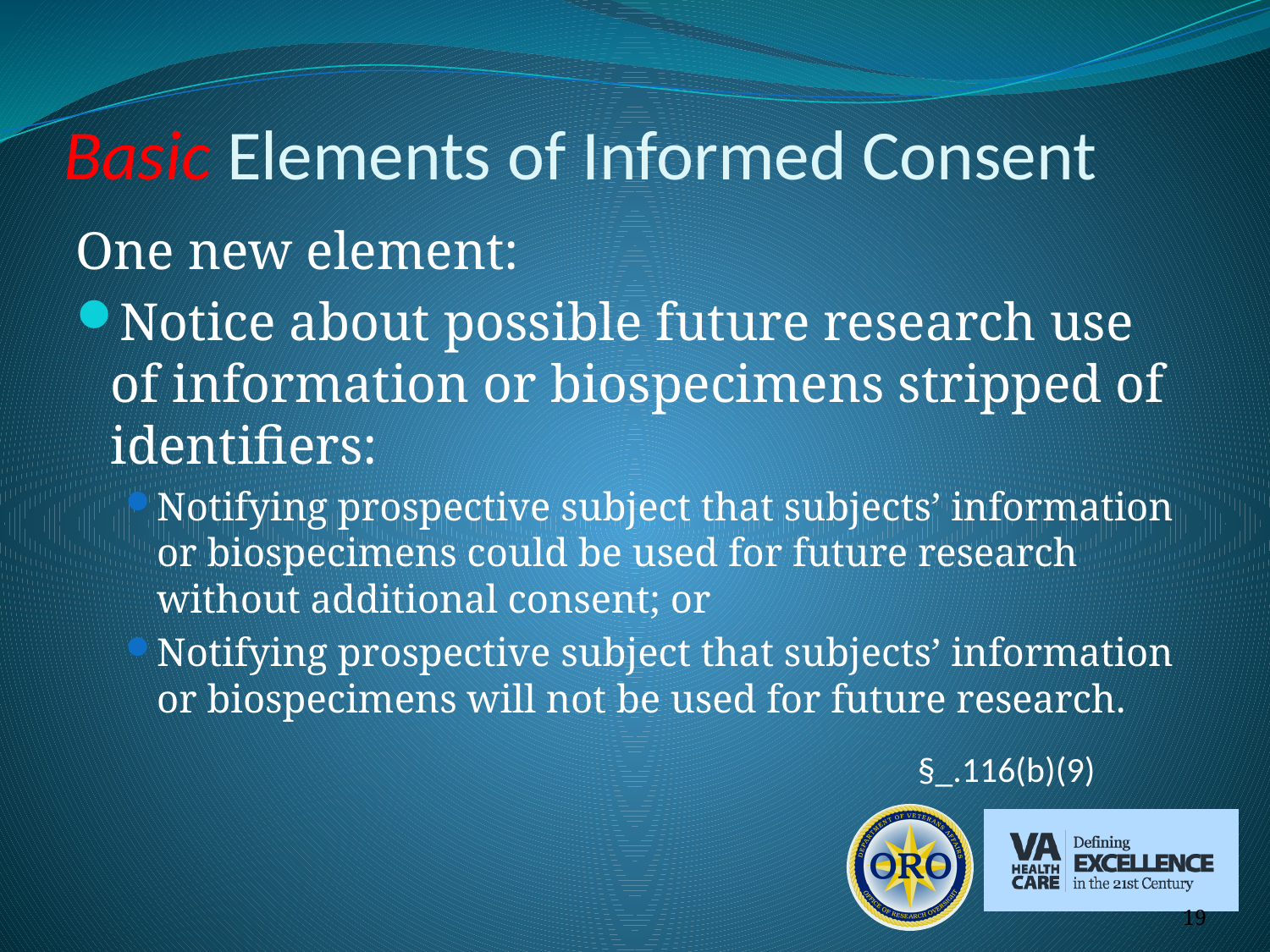

# Basic Elements of Informed Consent
One new element:
Notice about possible future research use of information or biospecimens stripped of identifiers:
Notifying prospective subject that subjects’ information or biospecimens could be used for future research without additional consent; or
Notifying prospective subject that subjects’ information or biospecimens will not be used for future research.

§_.116(b)(9)
19